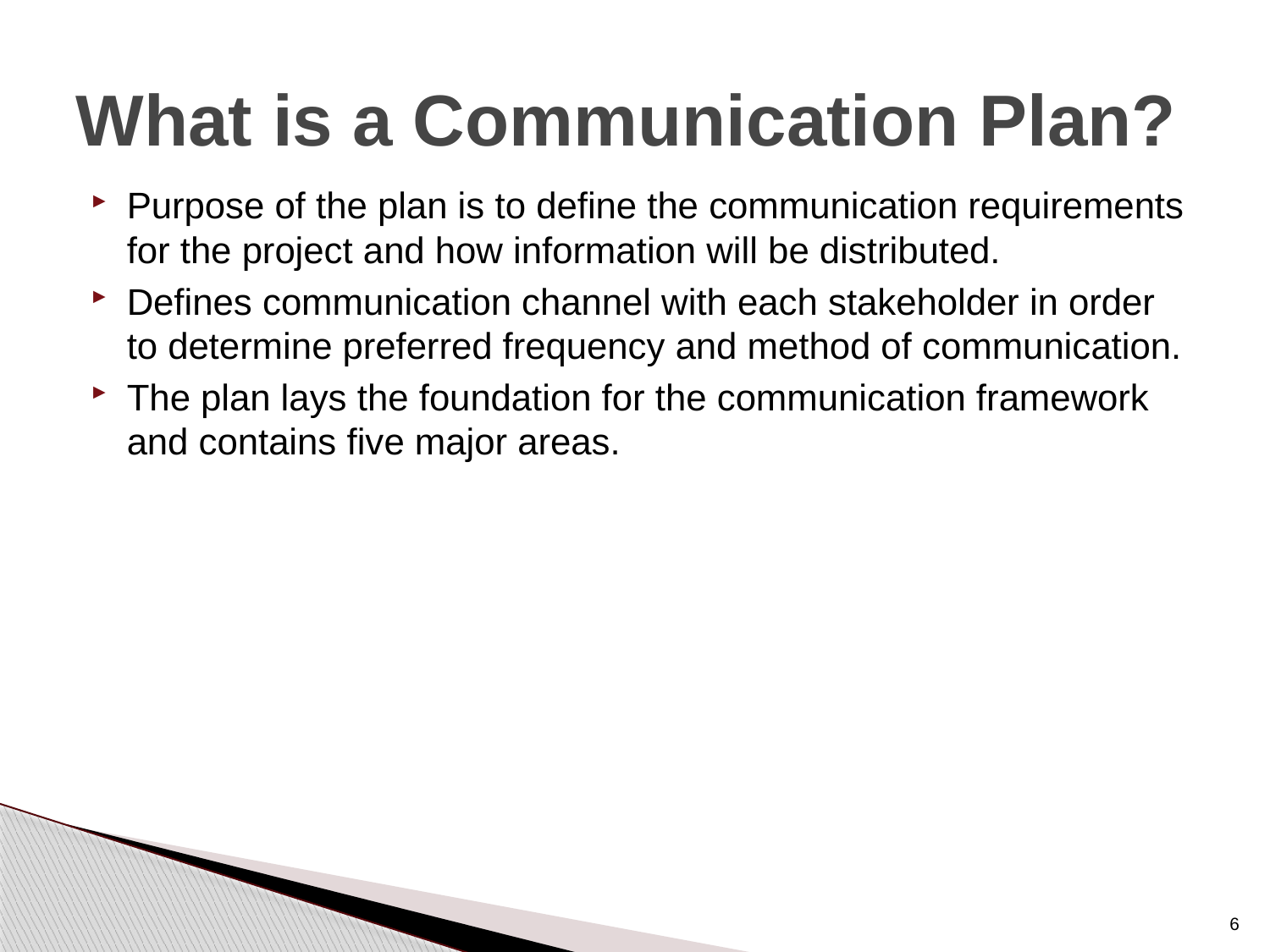

# What is a Communication Plan?
Purpose of the plan is to define the communication requirements for the project and how information will be distributed.
Defines communication channel with each stakeholder in order to determine preferred frequency and method of communication.
The plan lays the foundation for the communication framework and contains five major areas.
6